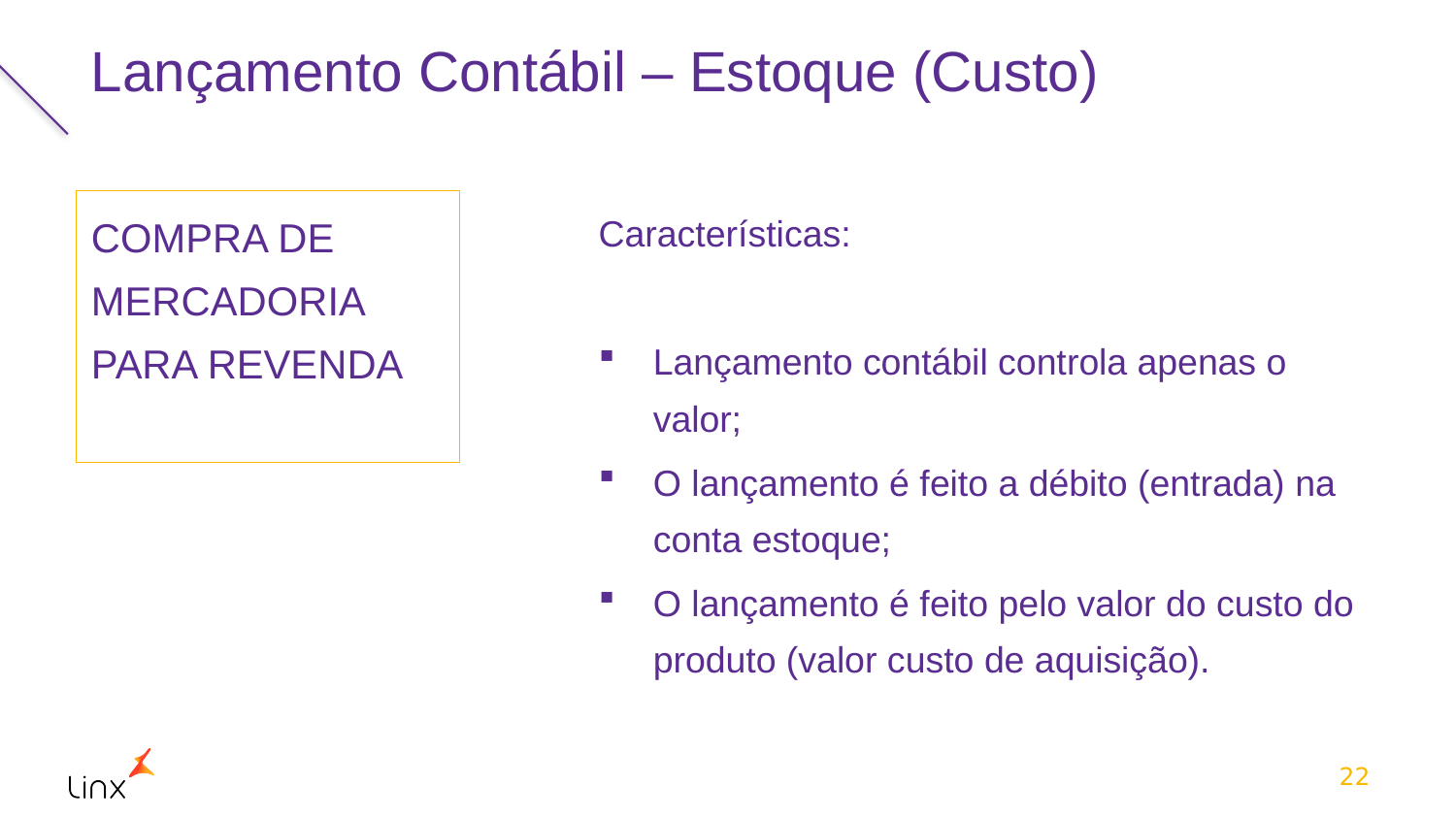

# Lançamento Contábil – Estoque (Custo)
COMPRA DE MERCADORIA PARA REVENDA
Características:

Lançamento contábil controla apenas o valor;
O lançamento é feito a débito (entrada) na conta estoque;
O lançamento é feito pelo valor do custo do produto (valor custo de aquisição).

22